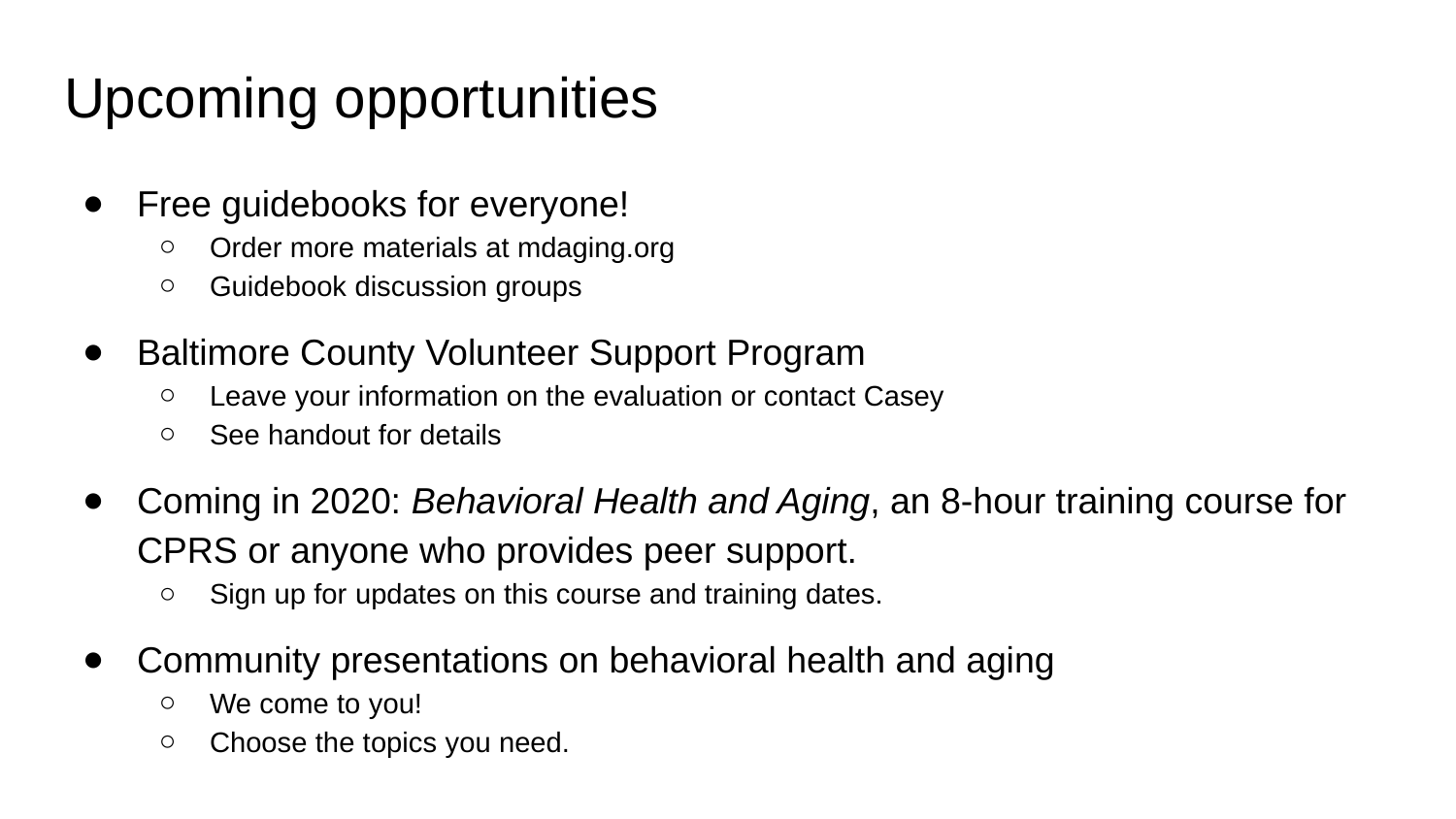

# Upcoming opportunities
Free guidebooks for everyone!
Order more materials at mdaging.org
Guidebook discussion groups
Baltimore County Volunteer Support Program
Leave your information on the evaluation or contact Casey
See handout for details
Coming in 2020: Behavioral Health and Aging, an 8-hour training course for CPRS or anyone who provides peer support.
Sign up for updates on this course and training dates.
Community presentations on behavioral health and aging
We come to you!
Choose the topics you need.